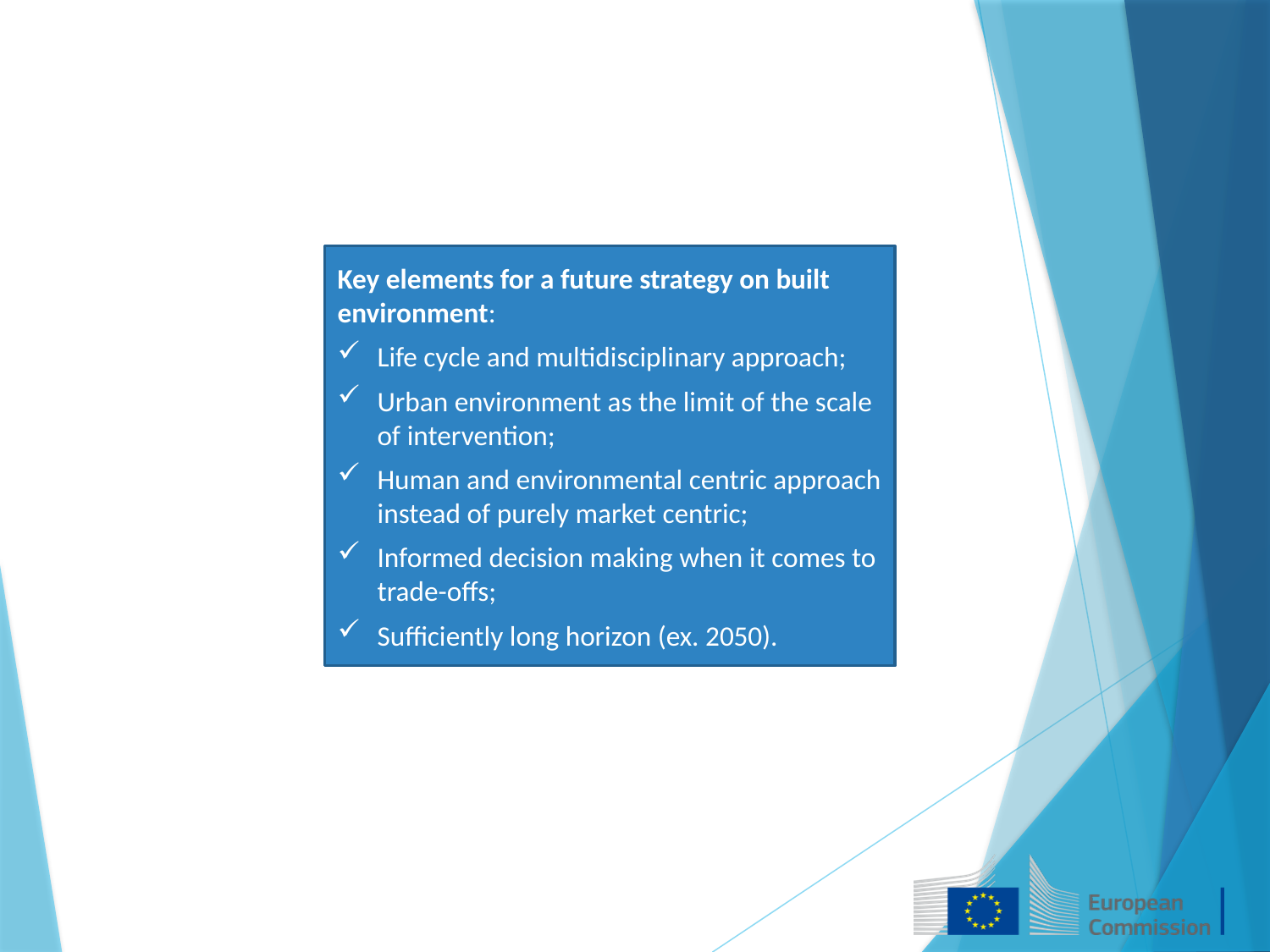

Key elements for a future strategy on built environment:
Life cycle and multidisciplinary approach;
Urban environment as the limit of the scale of intervention;
Human and environmental centric approach instead of purely market centric;
Informed decision making when it comes to trade-offs;
Sufficiently long horizon (ex. 2050).